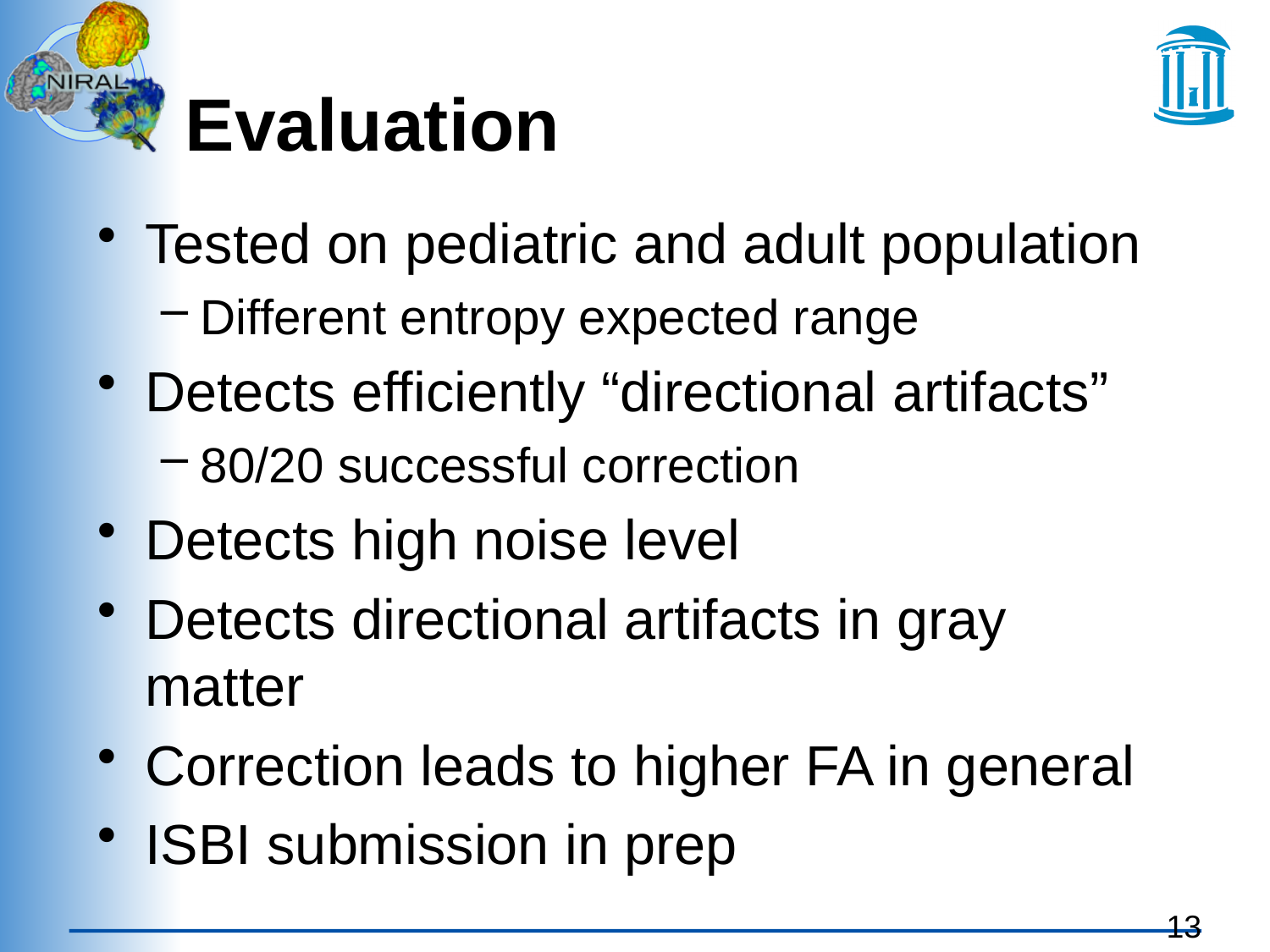

# Evaluation
Tested on pediatric and adult population
Different entropy expected range
Detects efficiently “directional artifacts”
80/20 successful correction
Detects high noise level
Detects directional artifacts in gray matter
Correction leads to higher FA in general
ISBI submission in prep